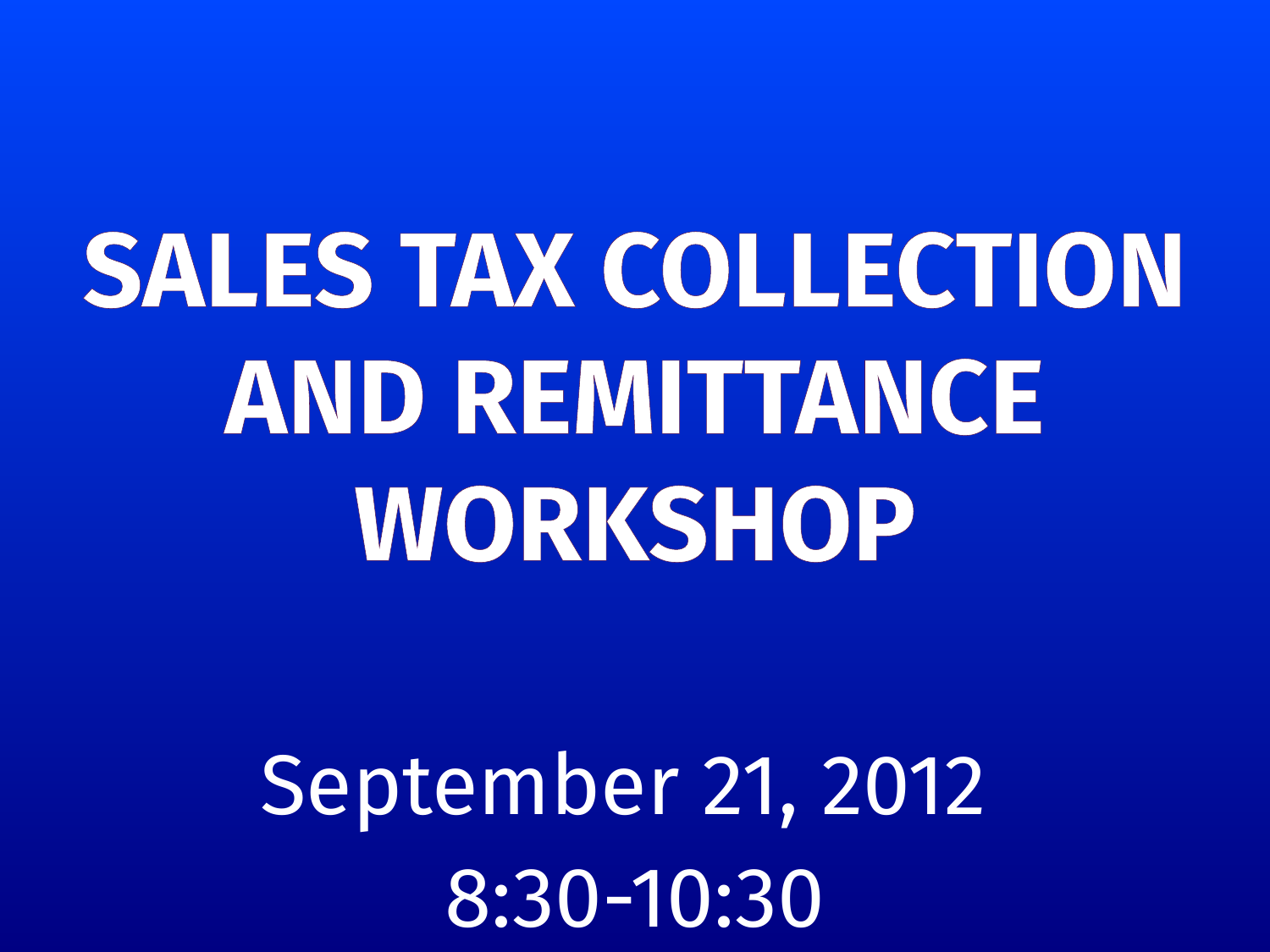

# Sales Tax Collection and Remittance Workshop
September 21, 2012
8:30-10:30